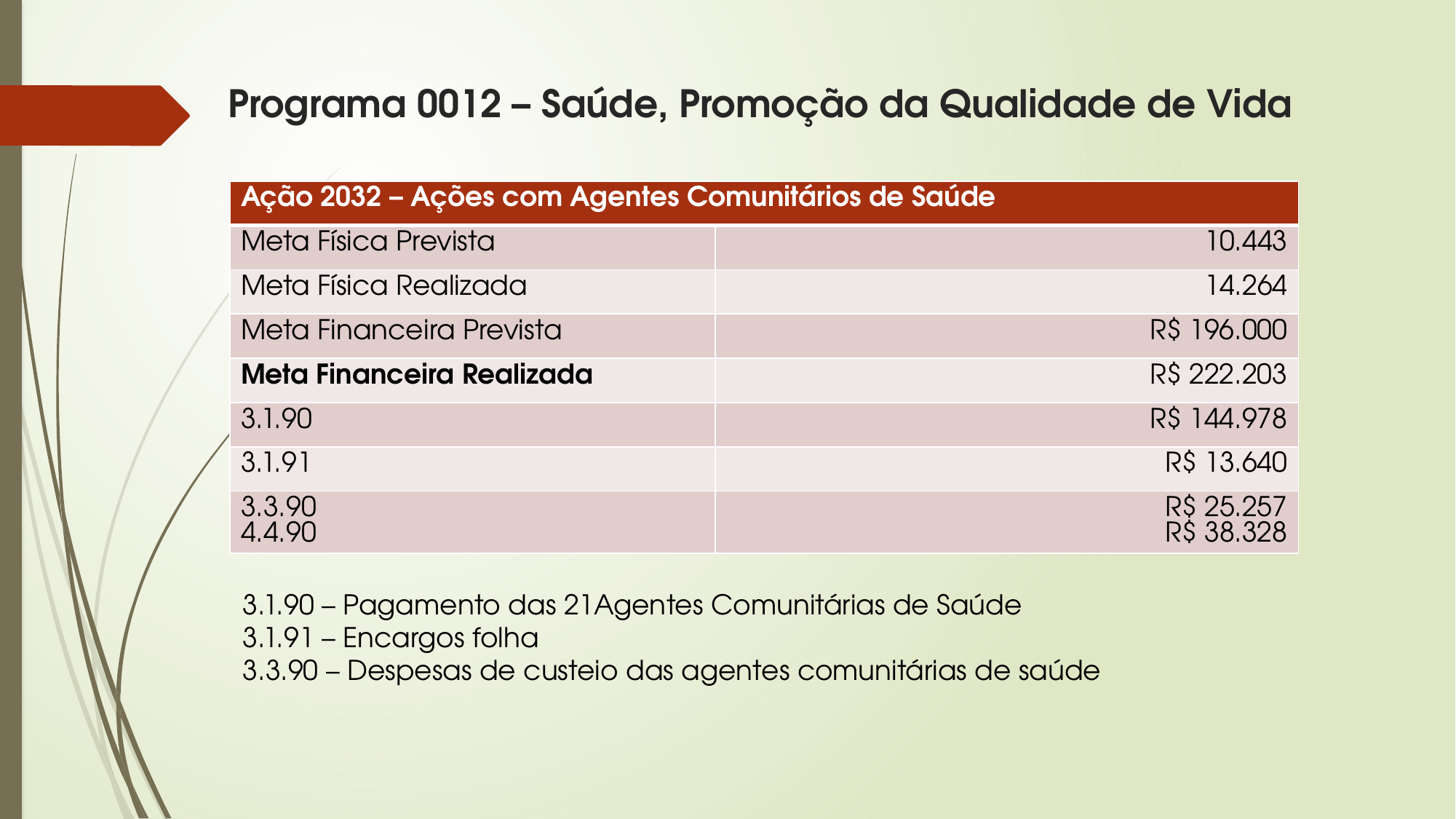

# Programa 0012 – Saúde, Promoção da Qualidade de Vida
| Ação 2032 – Ações com Agentes Comunitários de Saúde |  |
| --- | --- |
| Meta Física Prevista | 10.443 |
| Meta Física Realizada | 14.264 |
| Meta Financeira Prevista | R$ 196.000 |
| Meta Financeira Realizada | R$ 222.203 |
| 3.1.90 | R$ 144.978 |
| 3.1.91 | R$ 13.640 |
| 3.3.90 4.4.90 | R$ 25.257 R$ 38.328 |
3.1.90 – Pagamento das 21Agentes Comunitárias de Saúde
3.1.91 – Encargos folha
3.3.90 – Despesas de custeio das agentes comunitárias de saúde